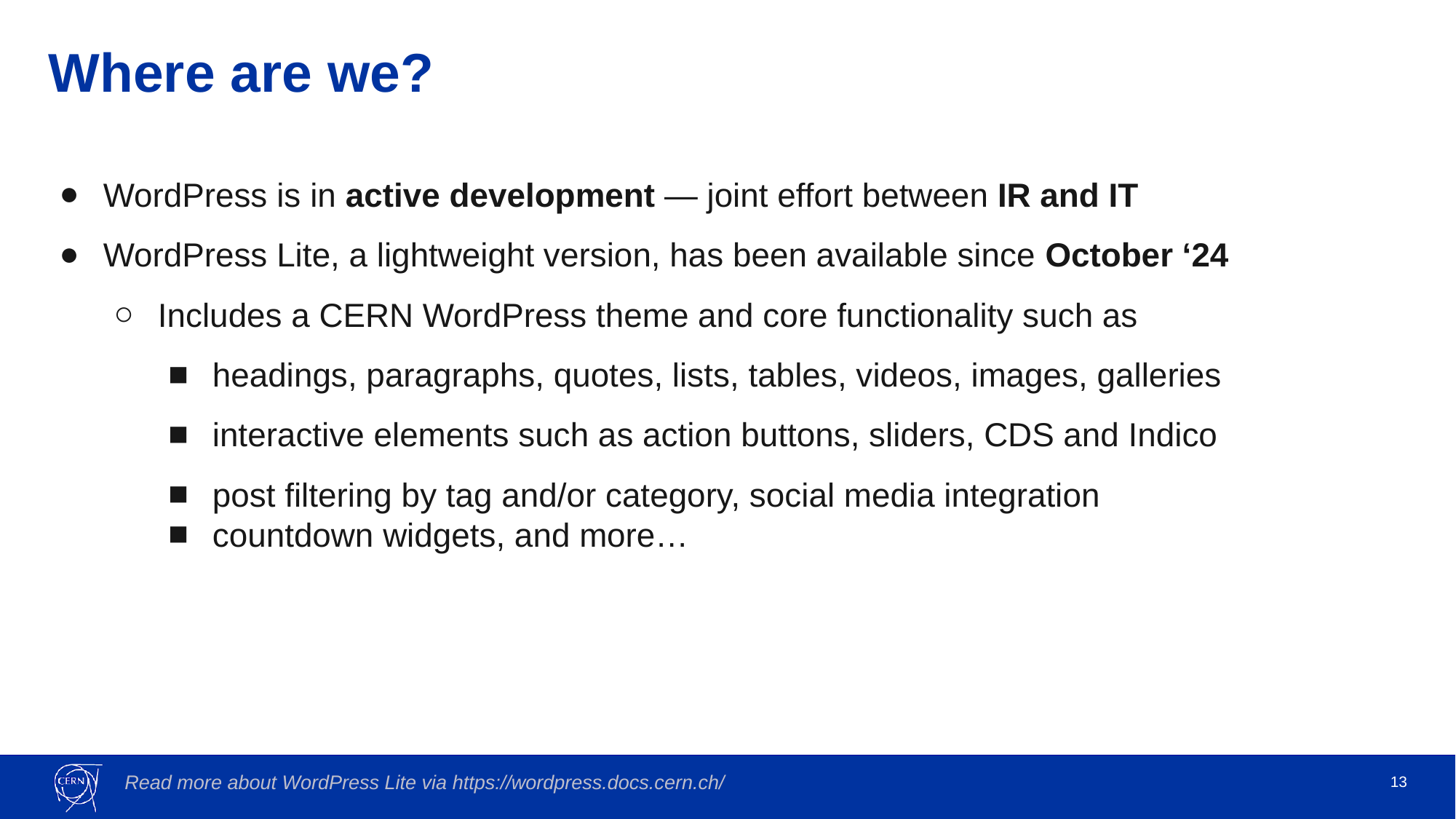

# Where are we?
WordPress is in active development — joint effort between IR and IT
WordPress Lite, a lightweight version, has been available since October ‘24
Includes a CERN WordPress theme and core functionality such as
headings, paragraphs, quotes, lists, tables, videos, images, galleries
interactive elements such as action buttons, sliders, CDS and Indico
post filtering by tag and/or category, social media integration
countdown widgets, and more…
Read more about WordPress Lite via https://wordpress.docs.cern.ch/
13